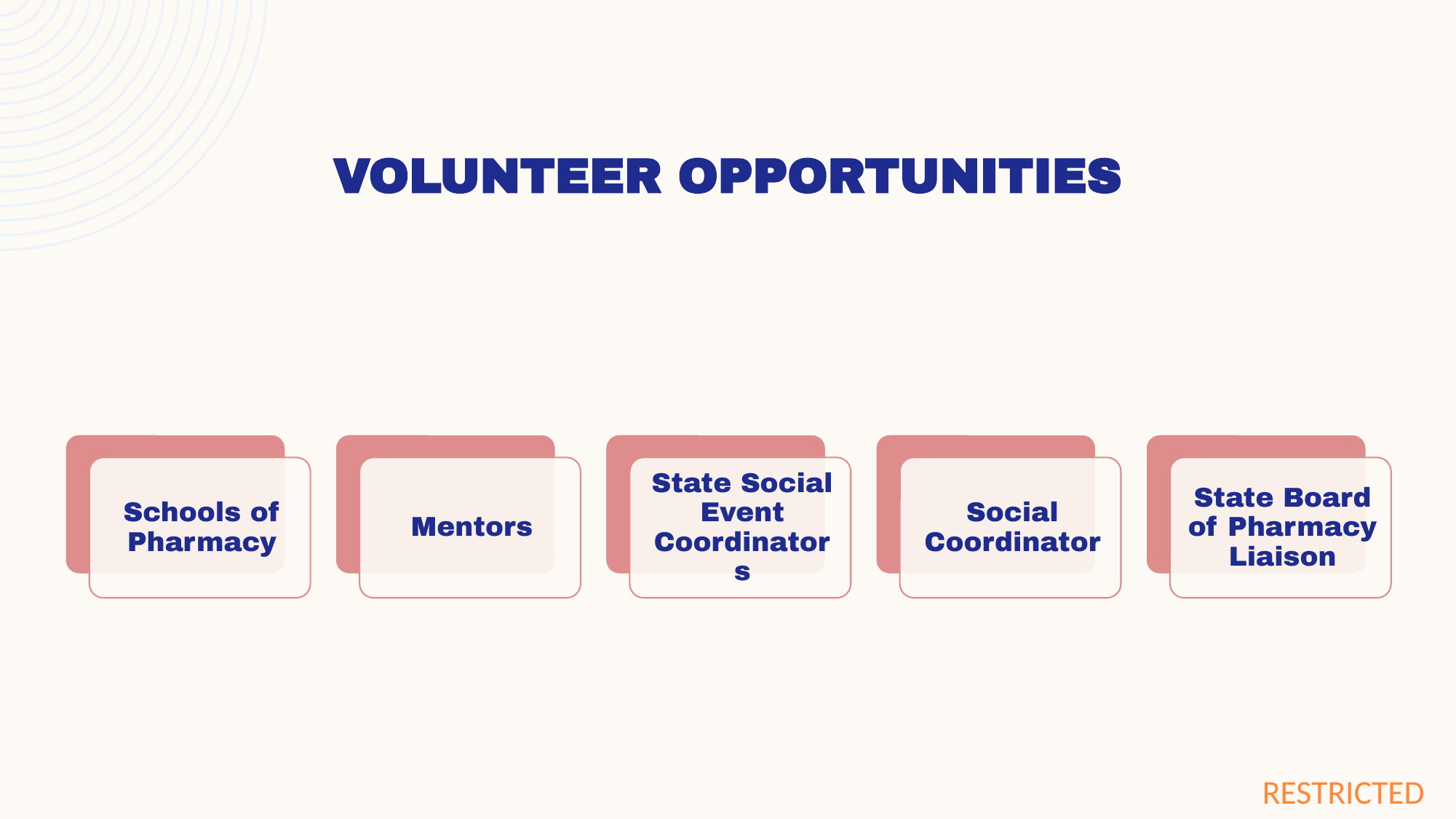

# Volunteer Opportunities
Schools of Pharmacy
Mentors
State Social Event Coordinators
Social Coordinator
State Board of Pharmacy Liaison